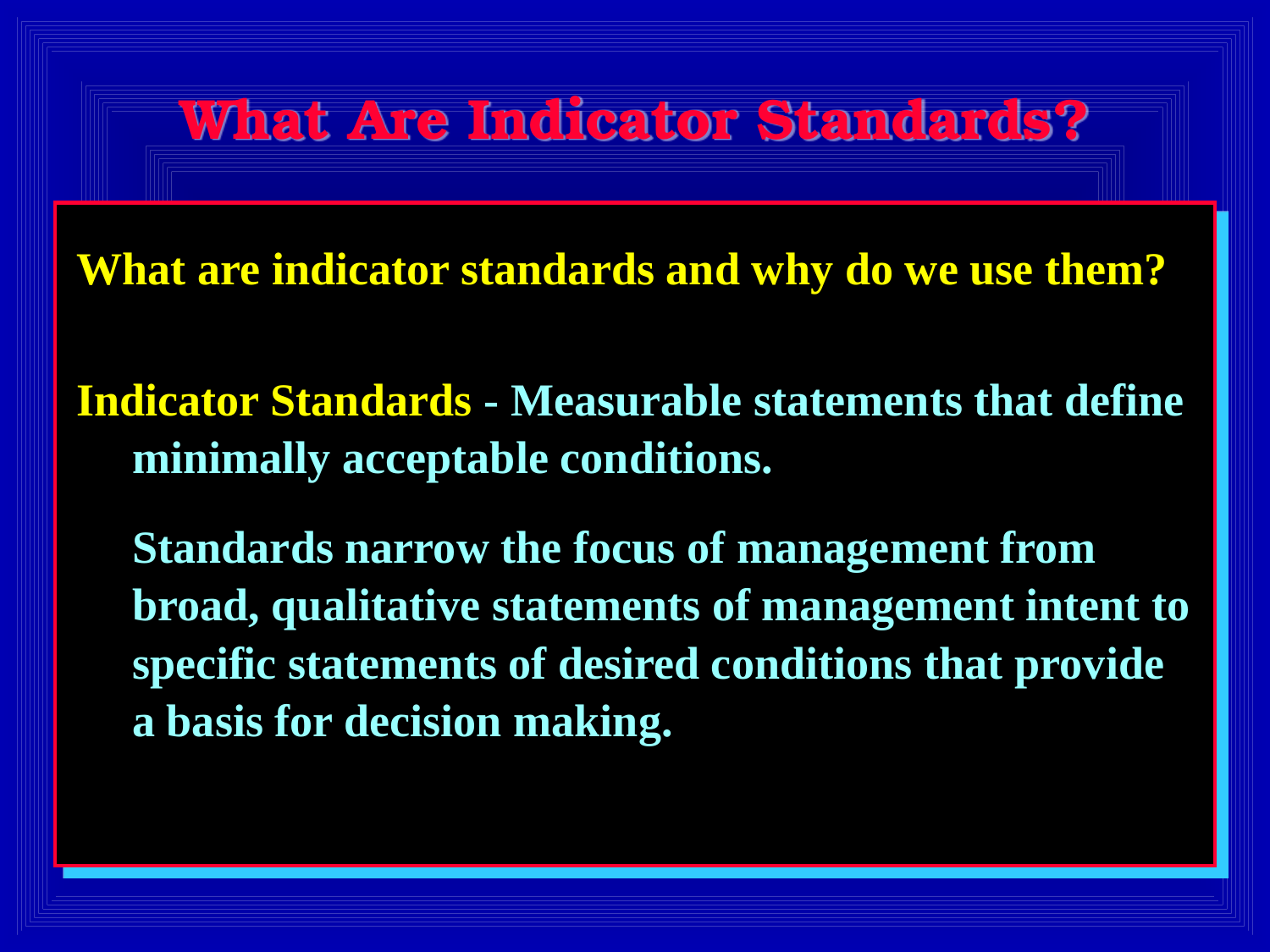

# What Are Indicator Standards?
What are indicator standards and why do we use them?

Indicator Standards - Measurable statements that define minimally acceptable conditions.
	Standards narrow the focus of management from broad, qualitative statements of management intent to specific statements of desired conditions that provide a basis for decision making.